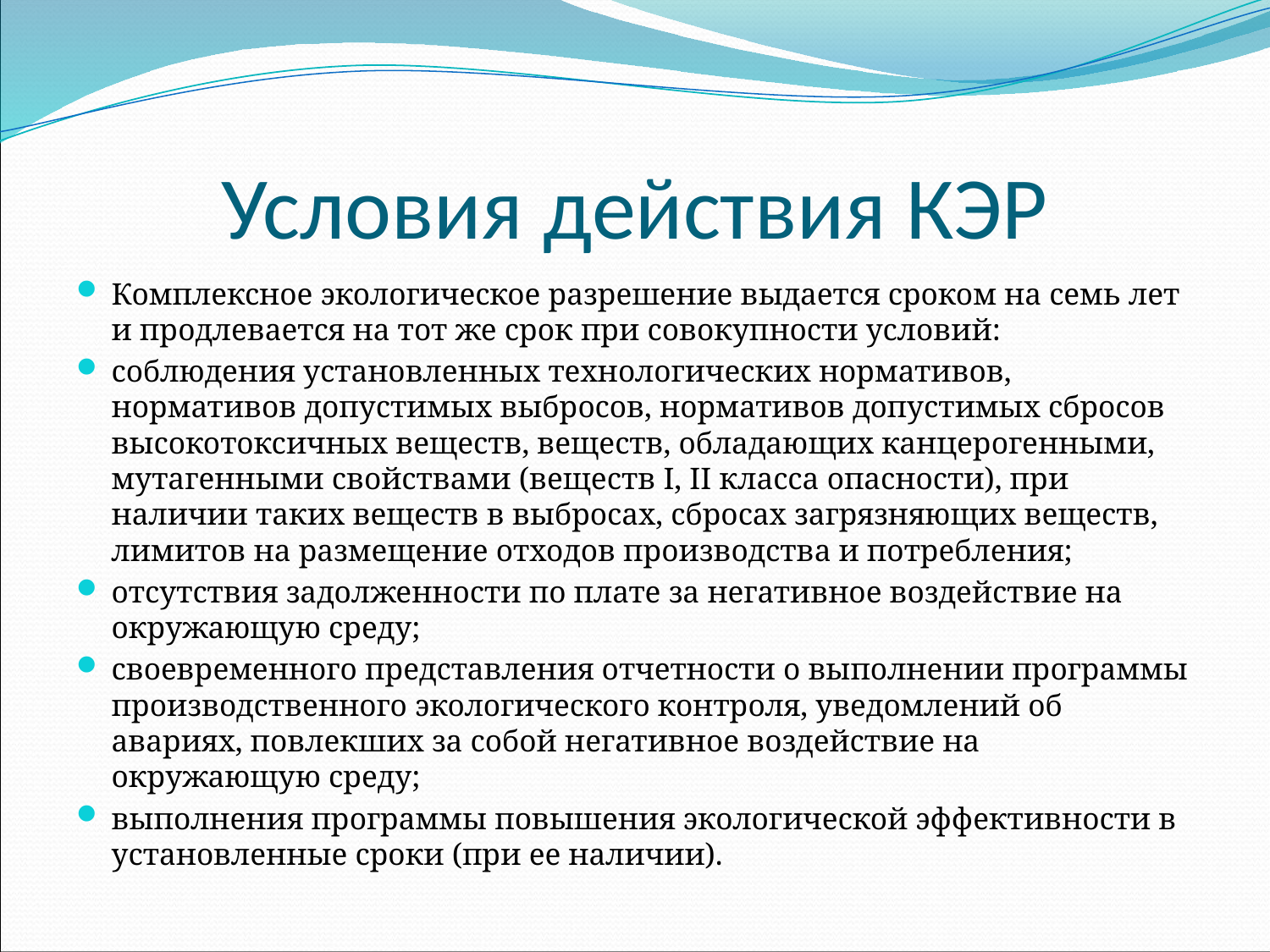

# Условия действия КЭР
Комплексное экологическое разрешение выдается сроком на семь лет и продлевается на тот же срок при совокупности условий:
соблюдения установленных технологических нормативов, нормативов допустимых выбросов, нормативов допустимых сбросов высокотоксичных веществ, веществ, обладающих канцерогенными, мутагенными свойствами (веществ I, II класса опасности), при наличии таких веществ в выбросах, сбросах загрязняющих веществ, лимитов на размещение отходов производства и потребления;
отсутствия задолженности по плате за негативное воздействие на окружающую среду;
своевременного представления отчетности о выполнении программы производственного экологического контроля, уведомлений об авариях, повлекших за собой негативное воздействие на окружающую среду;
выполнения программы повышения экологической эффективности в установленные сроки (при ее наличии).